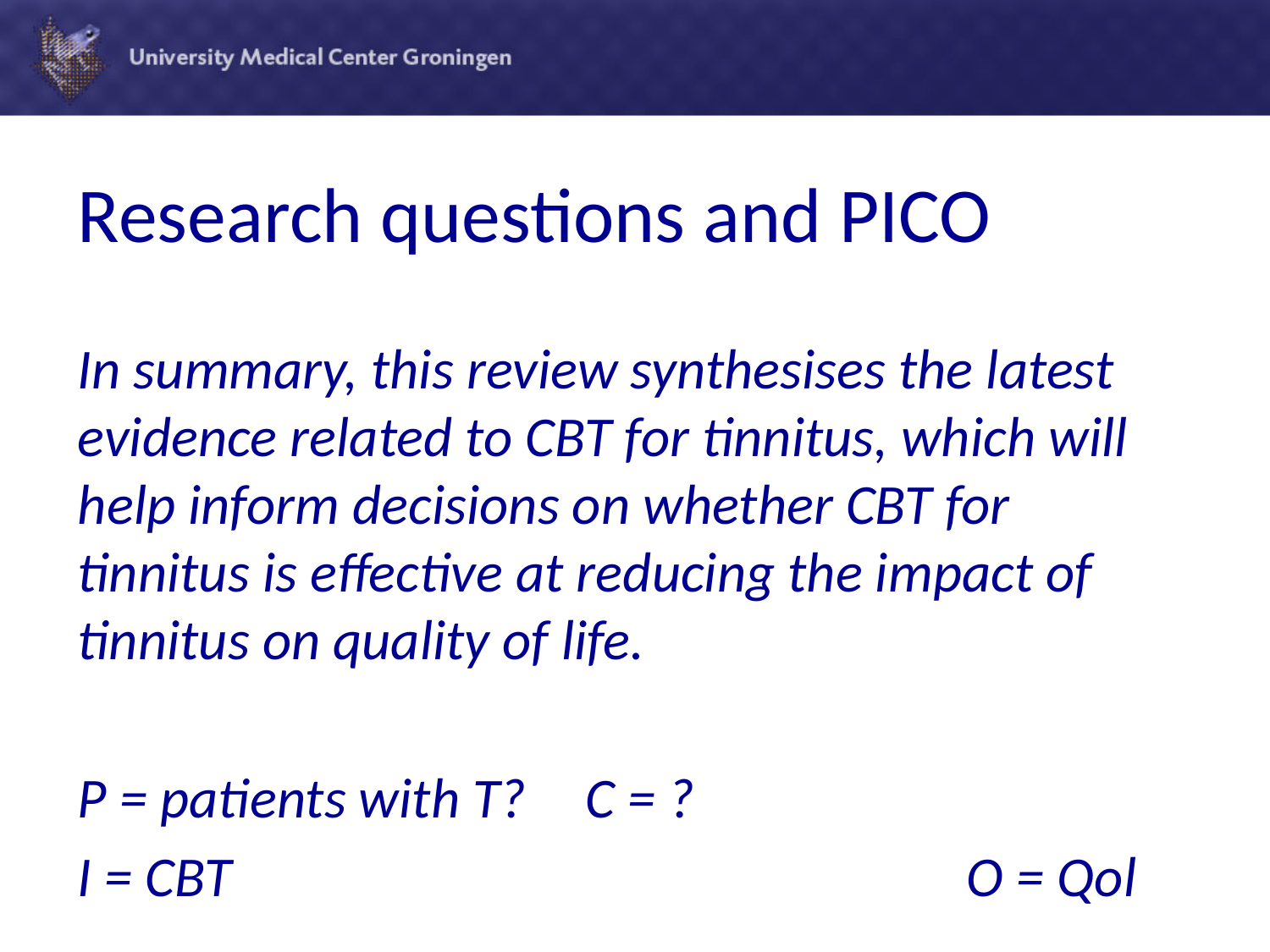

# Research questions and PICO
In summary, this review synthesises the latest evidence related to CBT for tinnitus, which will help inform decisions on whether CBT for tinnitus is effective at reducing the impact of tinnitus on quality of life.

P = patients with T?	C = ?
I = CBT						O = Qol